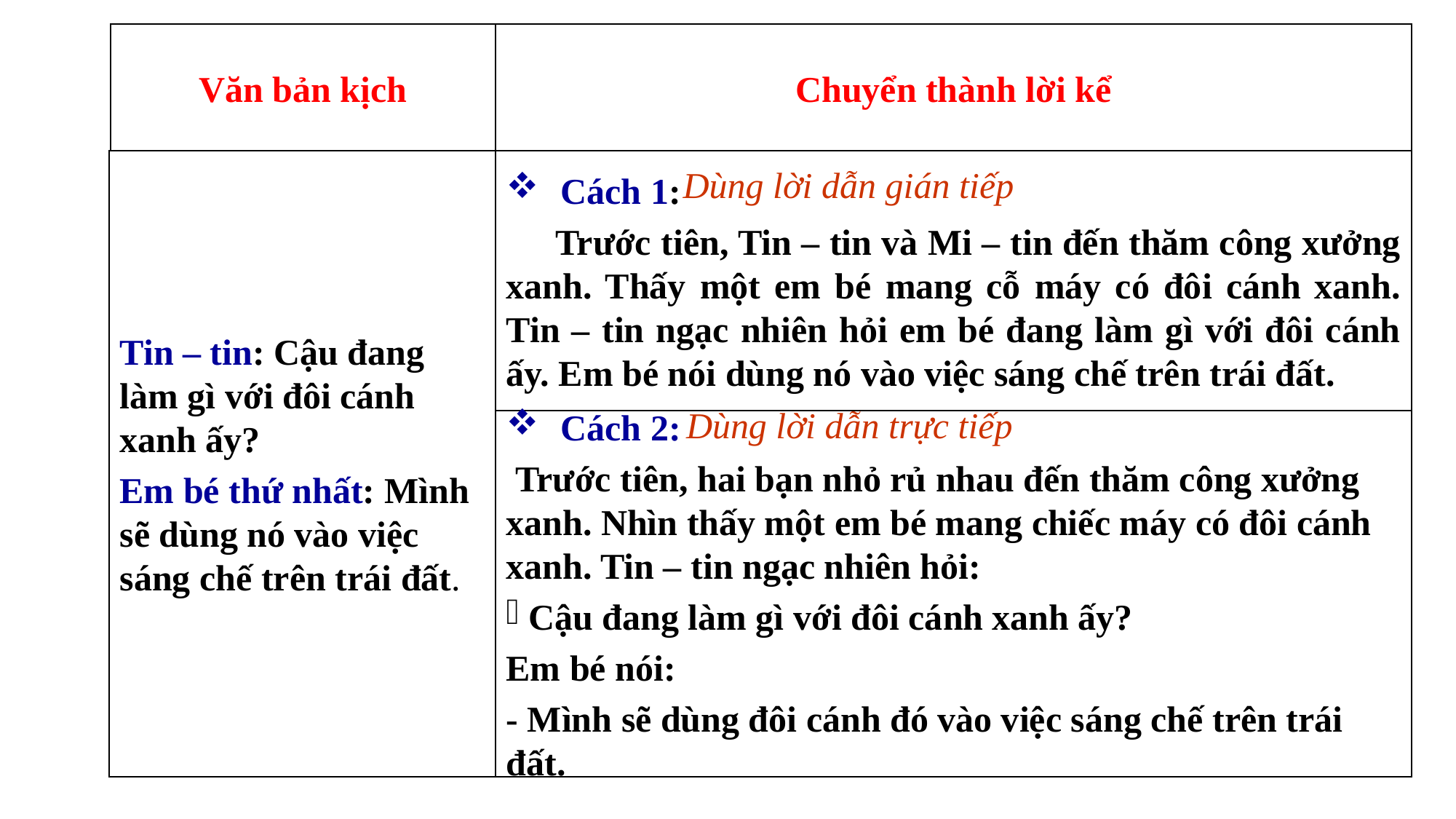

Văn bản kịch
Chuyển thành lời kể
Tin – tin: Cậu đang làm gì với đôi cánh xanh ấy?
Em bé thứ nhất: Mình sẽ dùng nó vào việc sáng chế trên trái đất.
Cách 1:
     Trước tiên, Tin – tin và Mi – tin đến thăm công xưởng xanh. Thấy một em bé mang cỗ máy có đôi cánh xanh. Tin – tin ngạc nhiên hỏi em bé đang làm gì với đôi cánh ấy. Em bé nói dùng nó vào việc sáng chế trên trái đất.
   Dùng lời dẫn gián tiếp
Dùng lời dẫn trực tiếp
Cách 2:
 Trước tiên, hai bạn nhỏ rủ nhau đến thăm công xưởng xanh. Nhìn thấy một em bé mang chiếc máy có đôi cánh xanh. Tin – tin ngạc nhiên hỏi:
 Cậu đang làm gì với đôi cánh xanh ấy?
Em bé nói:
- Mình sẽ dùng đôi cánh đó vào việc sáng chế trên trái đất.